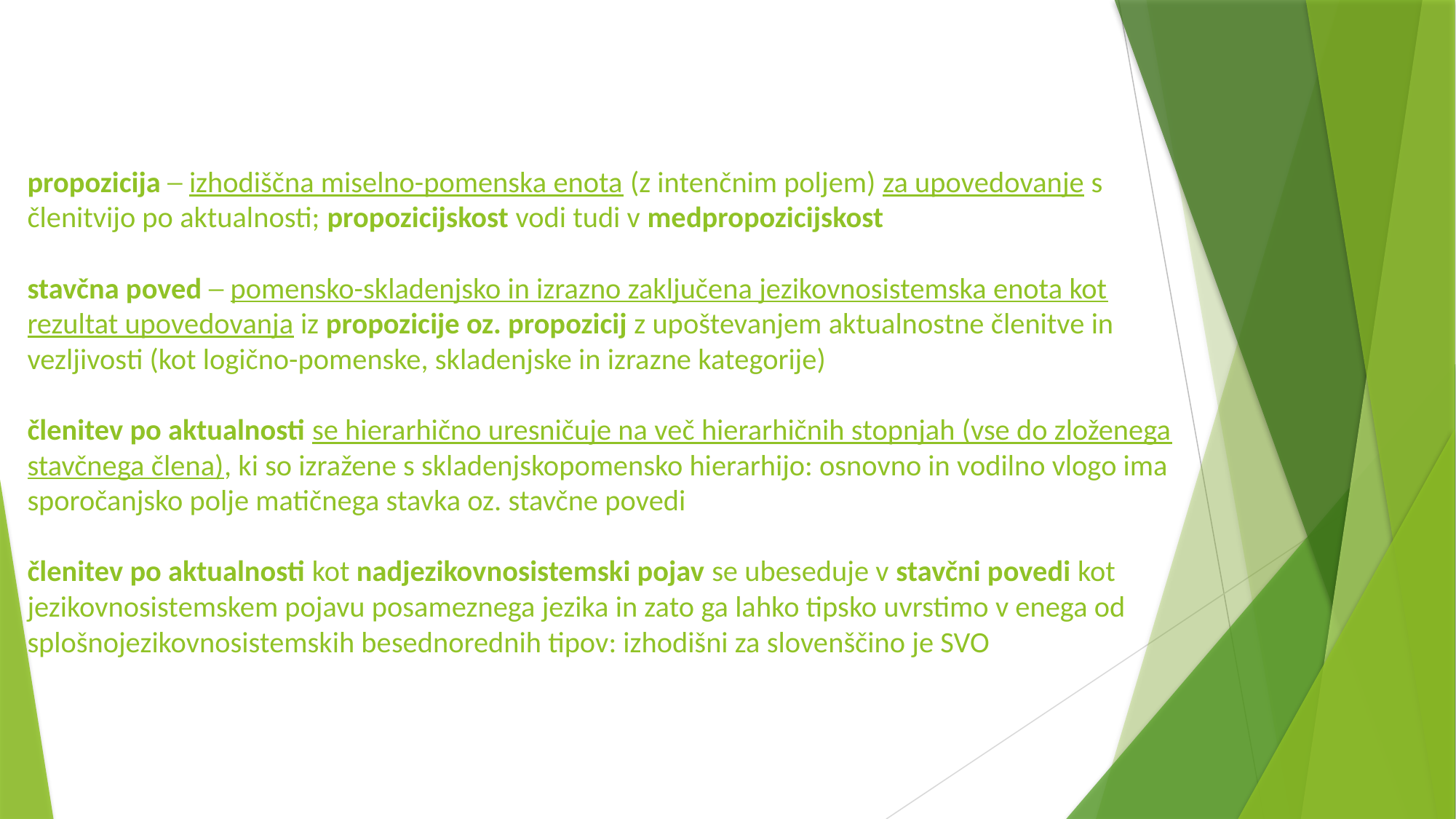

# propozicija ─ izhodiščna miselno-pomenska enota (z intenčnim poljem) za upovedovanje s členitvijo po aktualnosti; propozicijskost vodi tudi v medpropozicijskost stavčna poved ─ pomensko-skladenjsko in izrazno zaključena jezikovnosistemska enota kot rezultat upovedovanja iz propozicije oz. propozicij z upoštevanjem aktualnostne členitve in vezljivosti (kot logično-pomenske, skladenjske in izrazne kategorije) členitev po aktualnosti se hierarhično uresničuje na več hierarhičnih stopnjah (vse do zloženega stavčnega člena), ki so izražene s skladenjskopomensko hierarhijo: osnovno in vodilno vlogo ima sporočanjsko polje matičnega stavka oz. stavčne povedi členitev po aktualnosti kot nadjezikovnosistemski pojav se ubeseduje v stavčni povedi kot jezikovnosistemskem pojavu posameznega jezika in zato ga lahko tipsko uvrstimo v enega od splošnojezikovnosistemskih besednorednih tipov: izhodišni za slovenščino je SVO